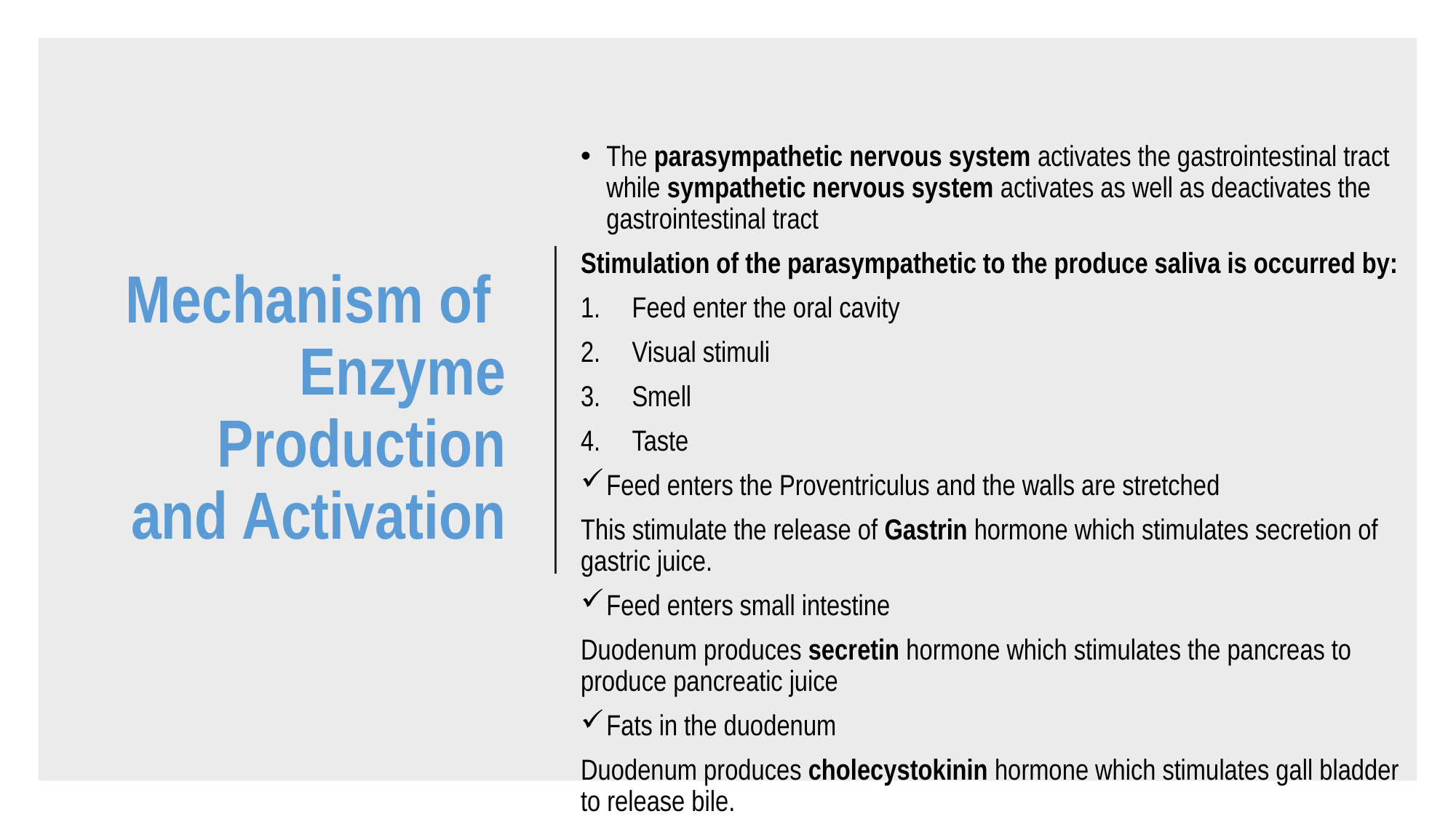

# Mechanism of Enzyme Production and Activation
The parasympathetic nervous system activates the gastrointestinal tract while sympathetic nervous system activates as well as deactivates the gastrointestinal tract
Stimulation of the parasympathetic to the produce saliva is occurred by:
Feed enter the oral cavity
Visual stimuli
Smell
Taste
Feed enters the Proventriculus and the walls are stretched
This stimulate the release of Gastrin hormone which stimulates secretion of gastric juice.
Feed enters small intestine
Duodenum produces secretin hormone which stimulates the pancreas to produce pancreatic juice
Fats in the duodenum
Duodenum produces cholecystokinin hormone which stimulates gall bladder to release bile.